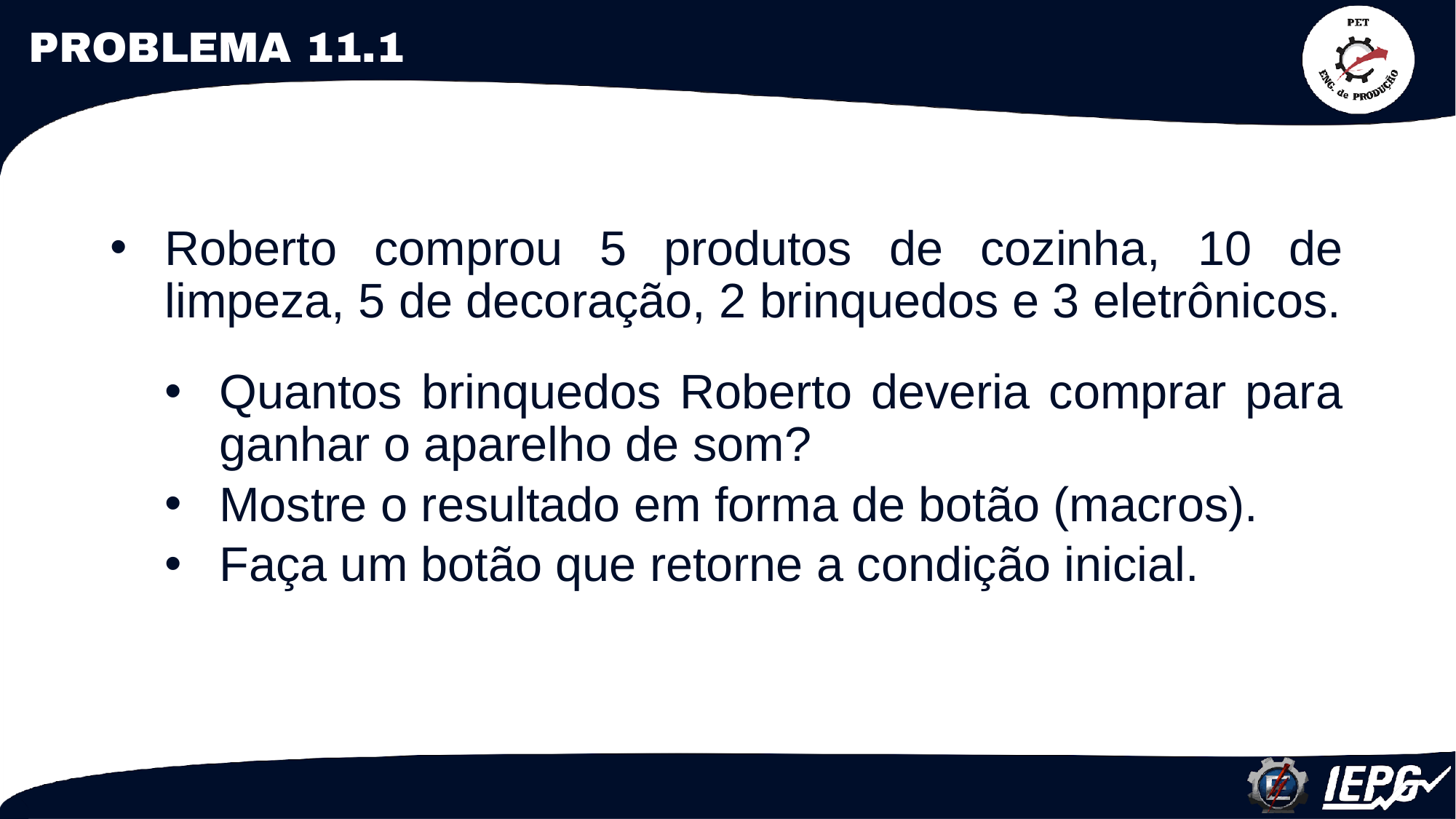

# PROBLEMA 11.1
Roberto comprou 5 produtos de cozinha, 10 de limpeza, 5 de decoração, 2 brinquedos e 3 eletrônicos.

Quantos brinquedos Roberto deveria comprar para ganhar o aparelho de som?
Mostre o resultado em forma de botão (macros).
Faça um botão que retorne a condição inicial.